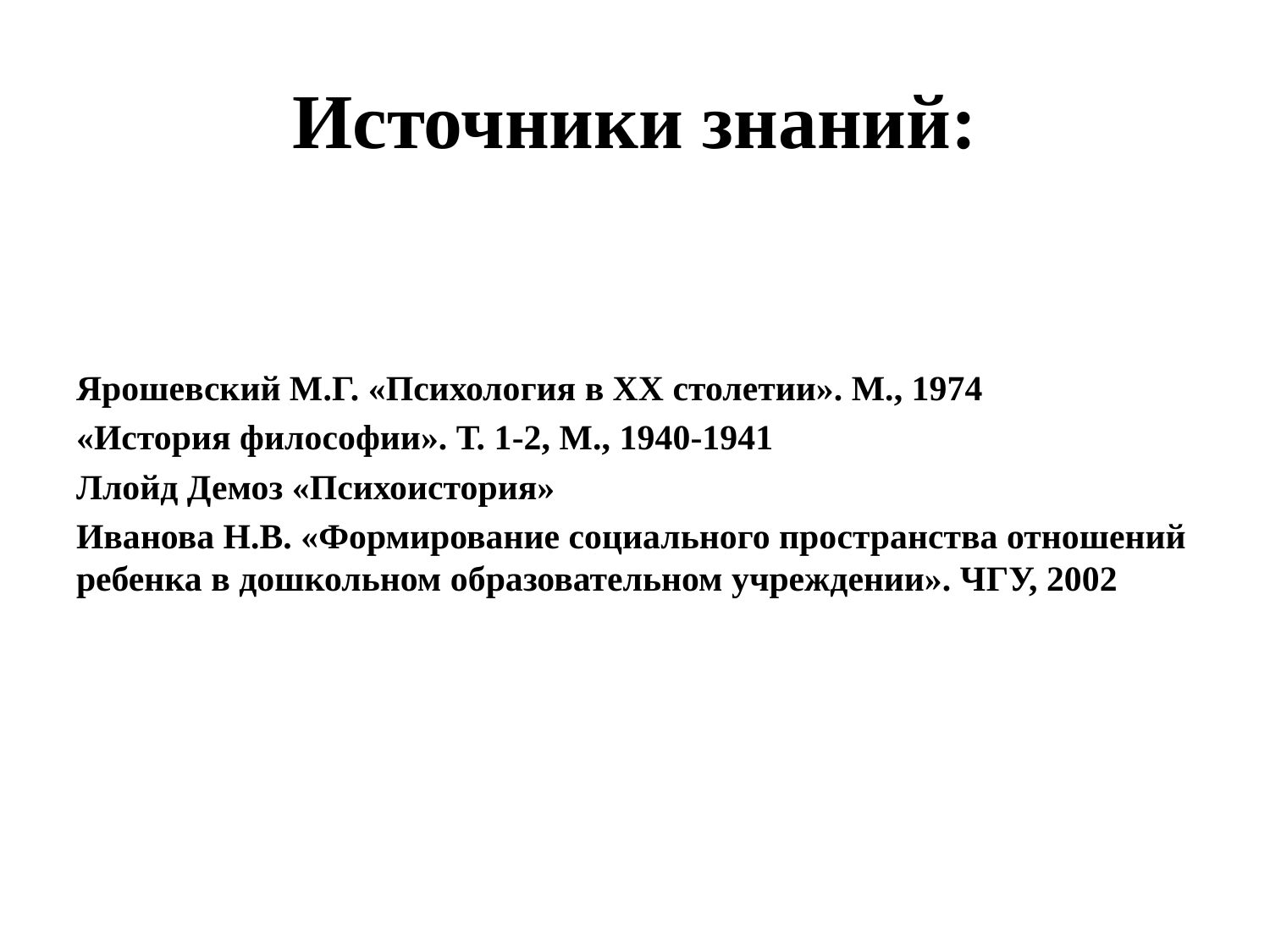

# Источники знаний:
Ярошевский М.Г. «Психология в XX столетии». М., 1974
«История философии». Т. 1-2, М., 1940-1941
Ллойд Демоз «Психоистория»
Иванова Н.В. «Формирование социального пространства отношений ребенка в дошкольном образовательном учреждении». ЧГУ, 2002